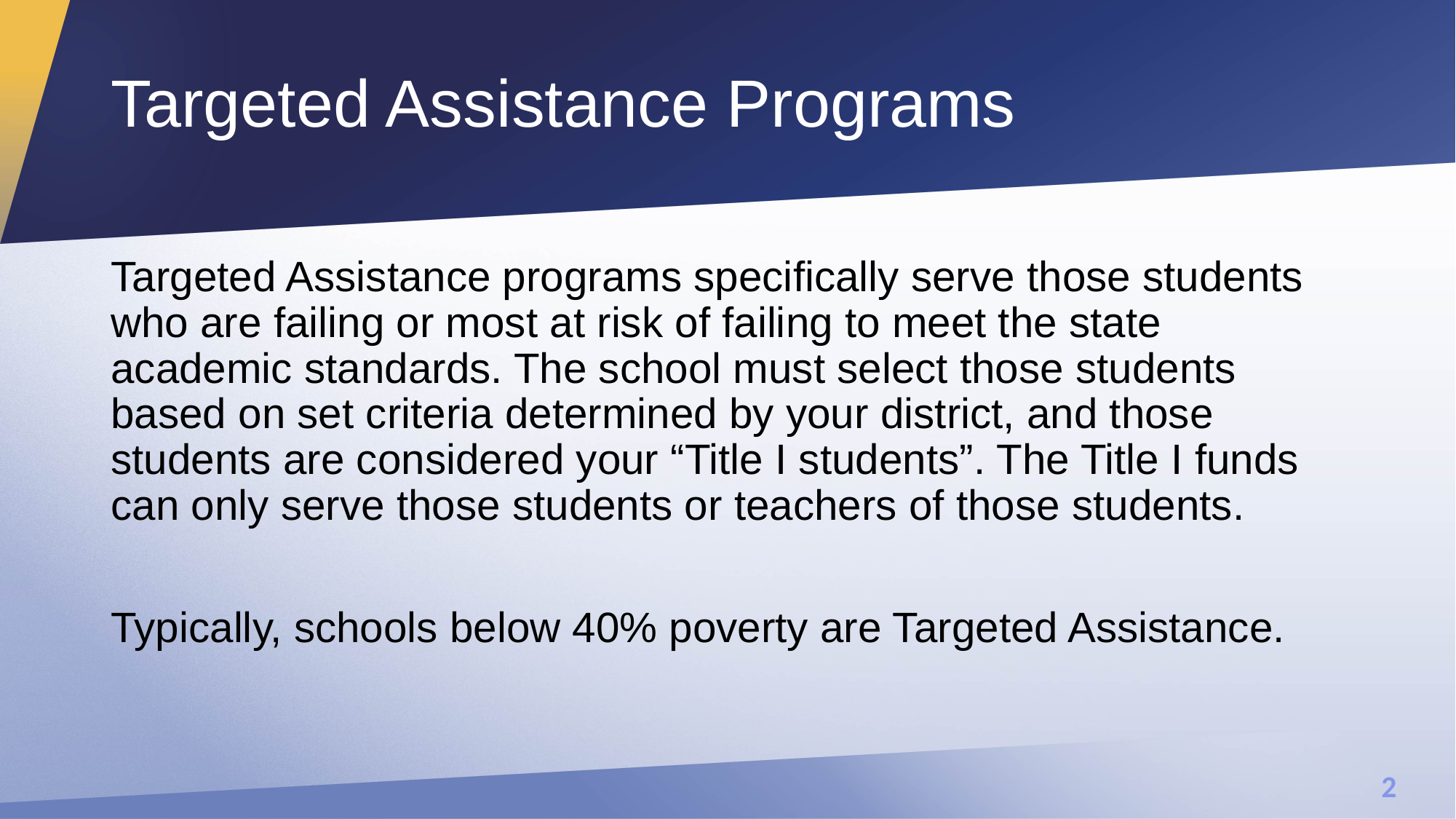

# Targeted Assistance Programs
Targeted Assistance programs specifically serve those students who are failing or most at risk of failing to meet the state academic standards. The school must select those students based on set criteria determined by your district, and those students are considered your “Title I students”. The Title I funds can only serve those students or teachers of those students.

Typically, schools below 40% poverty are Targeted Assistance.